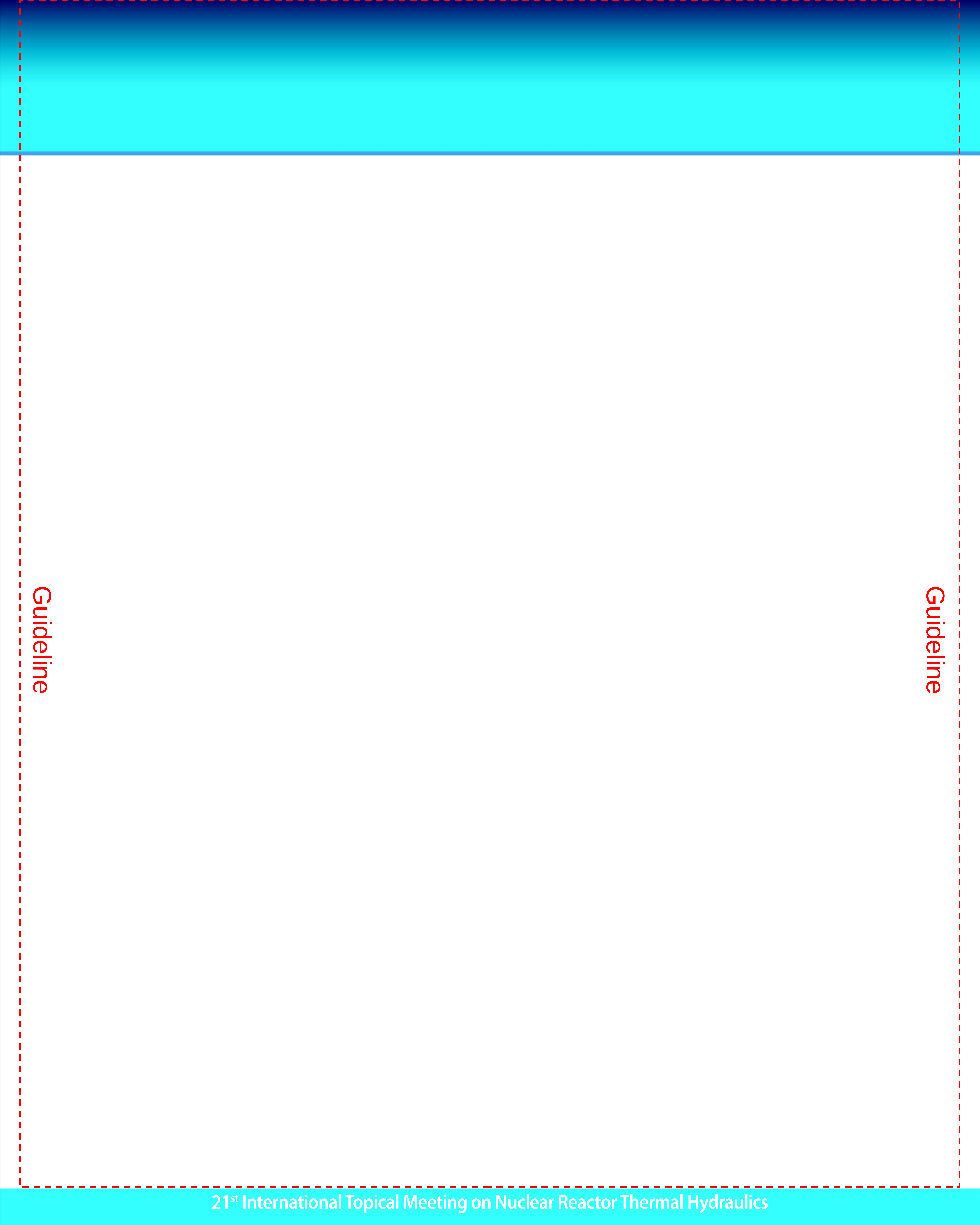

Paper No.
Title
Author’s information
Guideline
Guideline